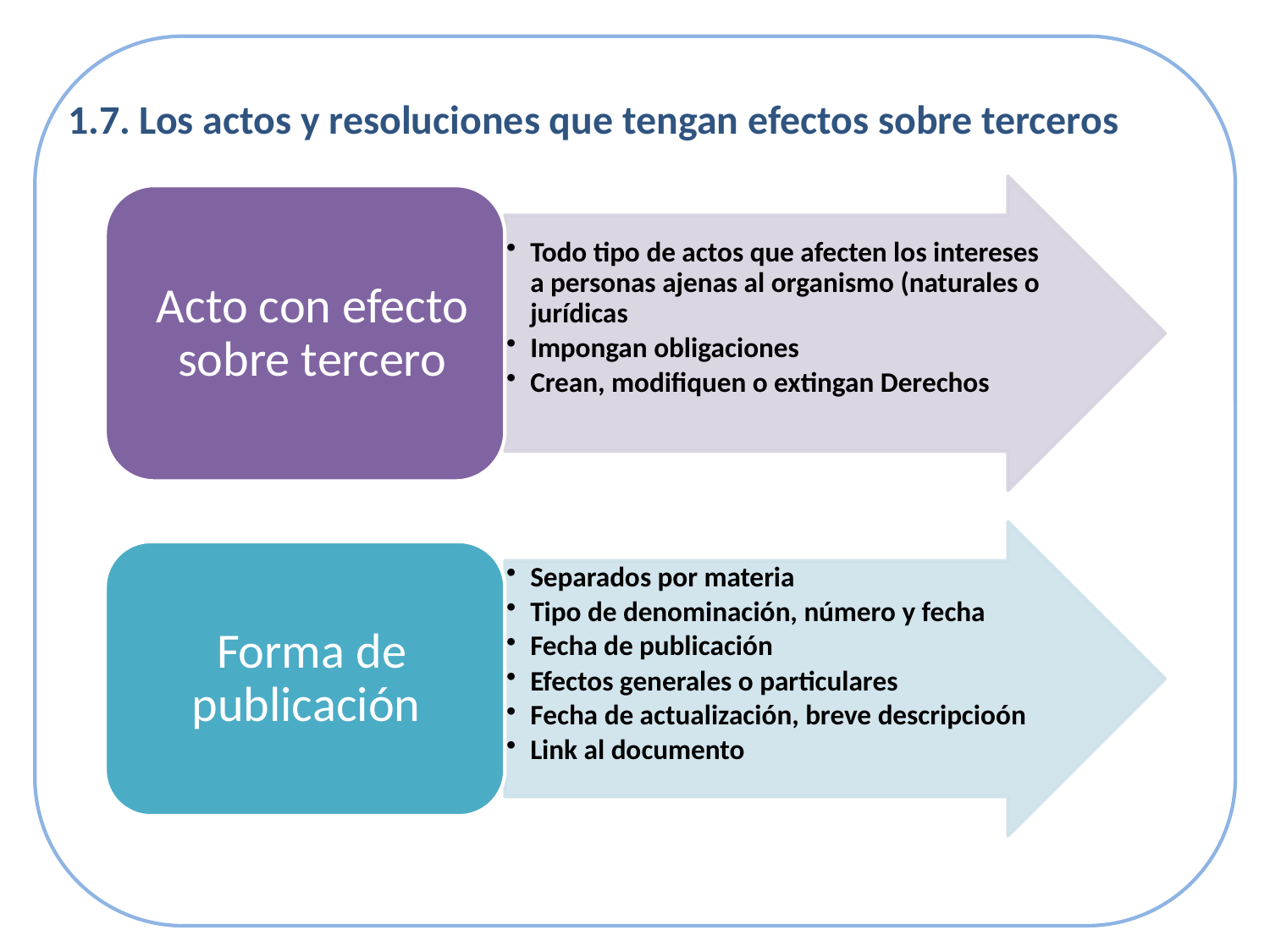

# 1.7. Los actos y resoluciones que tengan efectos sobre terceros
Todo tipo de actos que afecten los intereses a personas ajenas al organismo (naturales o jurídicas
Impongan obligaciones
Crean, modifiquen o extingan Derechos

Acto con efecto sobre tercero
Separados por materia
Tipo de denominación, número y fecha
Fecha de publicación
Efectos generales o particulares
Fecha de actualización, breve descripcioón
Link al documento
Forma de publicación